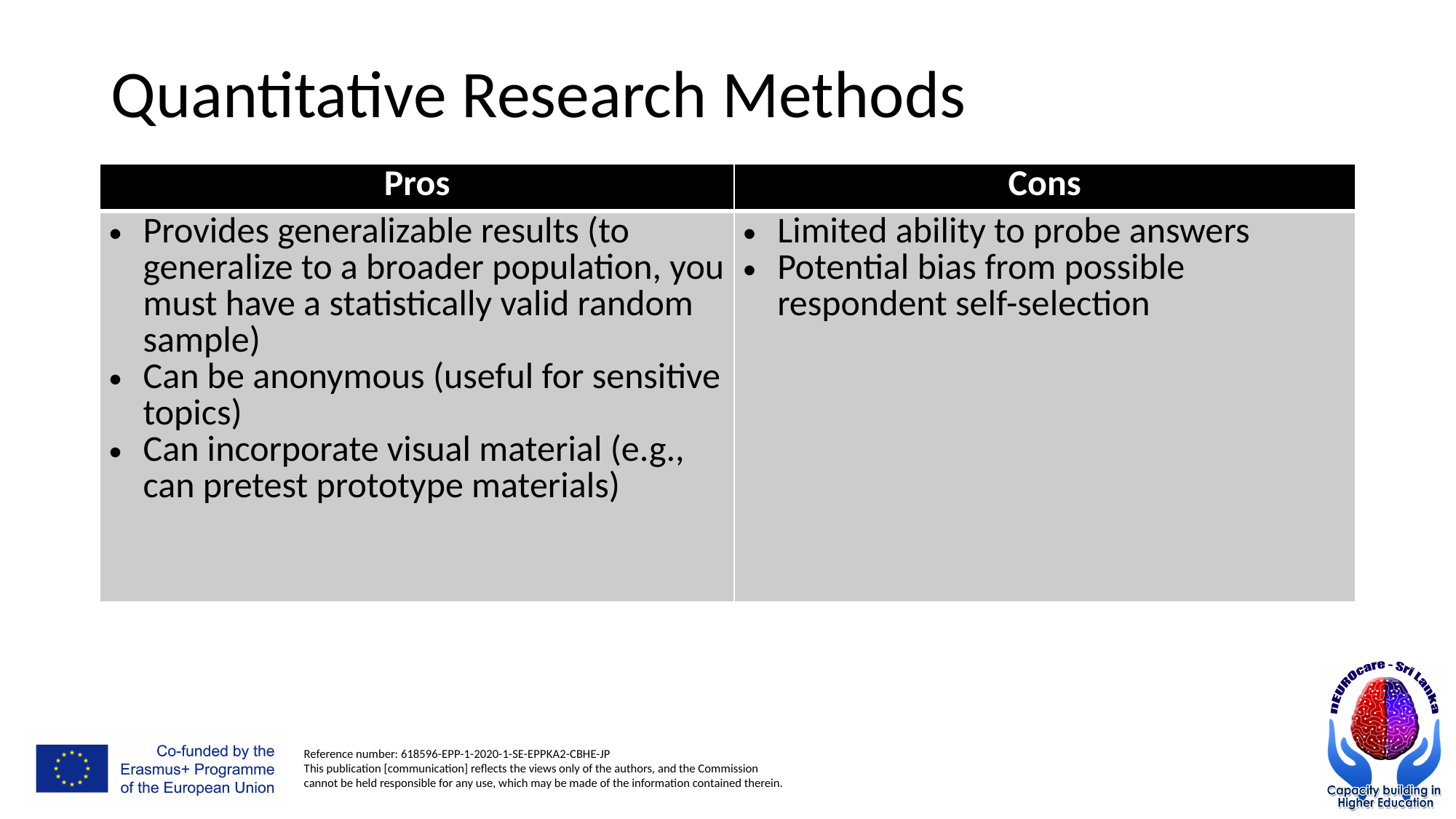

# Quantitative Research Methods

| Pros | Cons |
| --- | --- |
| Provides generalizable results (to generalize to a broader population, you must have a statistically valid random sample) Can be anonymous (useful for sensitive topics) Can incorporate visual material (e.g., can pretest prototype materials) | Limited ability to probe answers Potential bias from possible respondent self-selection |